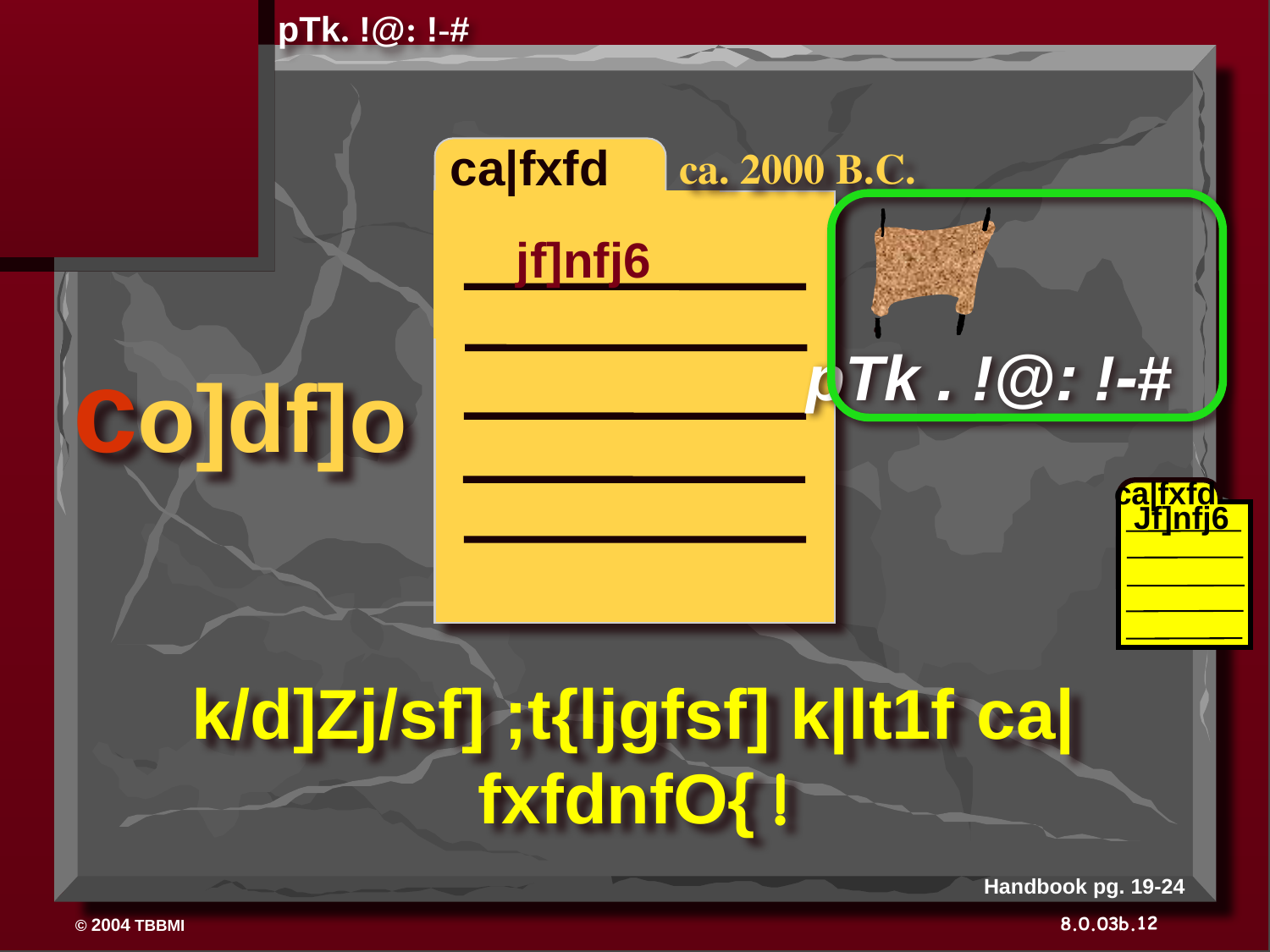

pTk. !@: !-#

ca|fxfd

ABRAHAM
ca. 2000 B.C.

jf]nfj6

co]df]o

pTk . !@: !-#

ca|fxfd

Jf]nfj6

k/d]Zj/sf] ;t{ljgfsf] k|lt1f ca|fxfdnfO{ !
Handbook pg. 19-24
12